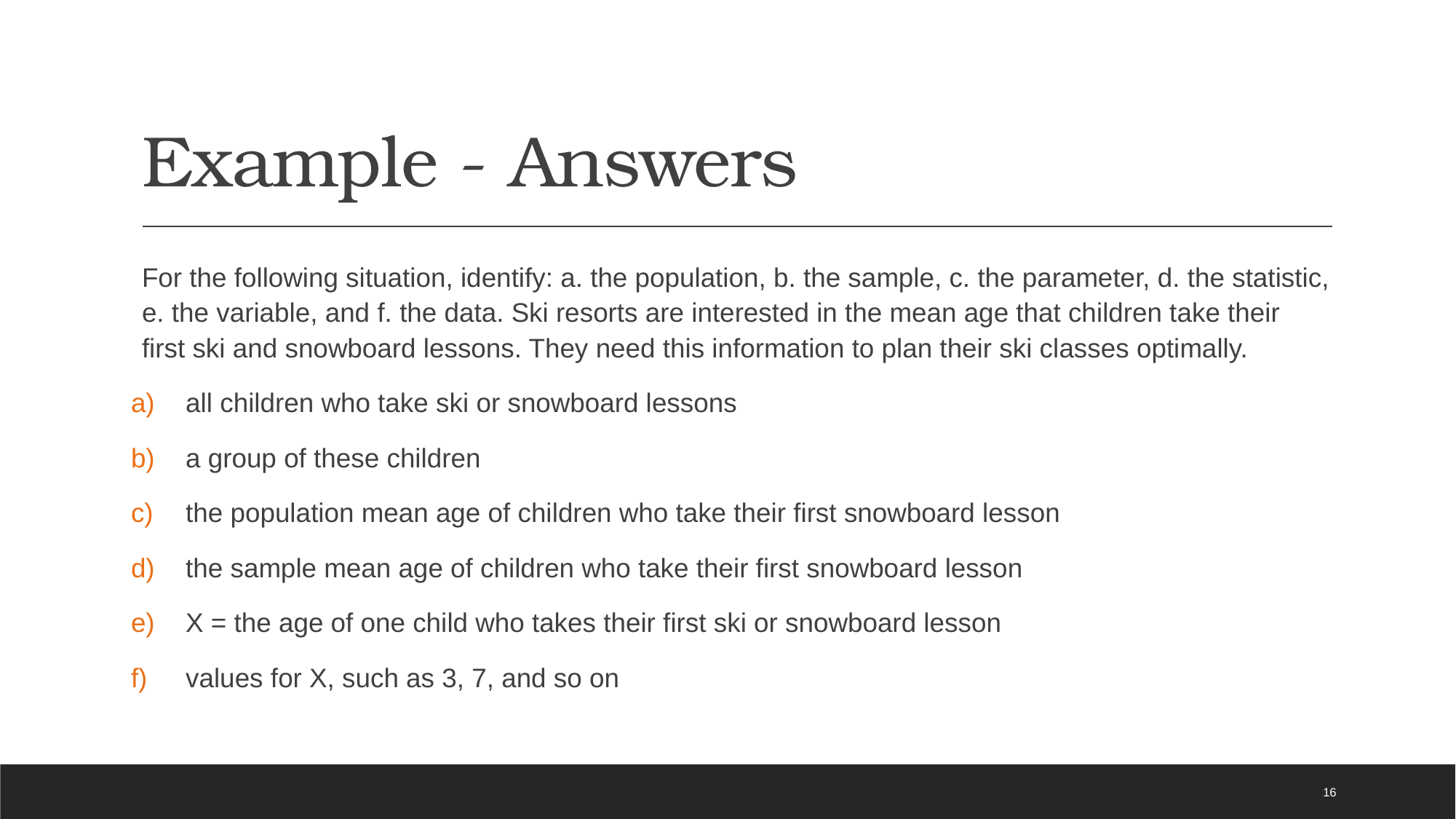

# Example - Answers
For the following situation, identify: a. the population, b. the sample, c. the parameter, d. the statistic, e. the variable, and f. the data. Ski resorts are interested in the mean age that children take their first ski and snowboard lessons. They need this information to plan their ski classes optimally.
all children who take ski or snowboard lessons
a group of these children
the population mean age of children who take their first snowboard lesson
the sample mean age of children who take their first snowboard lesson
X = the age of one child who takes their first ski or snowboard lesson
values for X, such as 3, 7, and so on
16